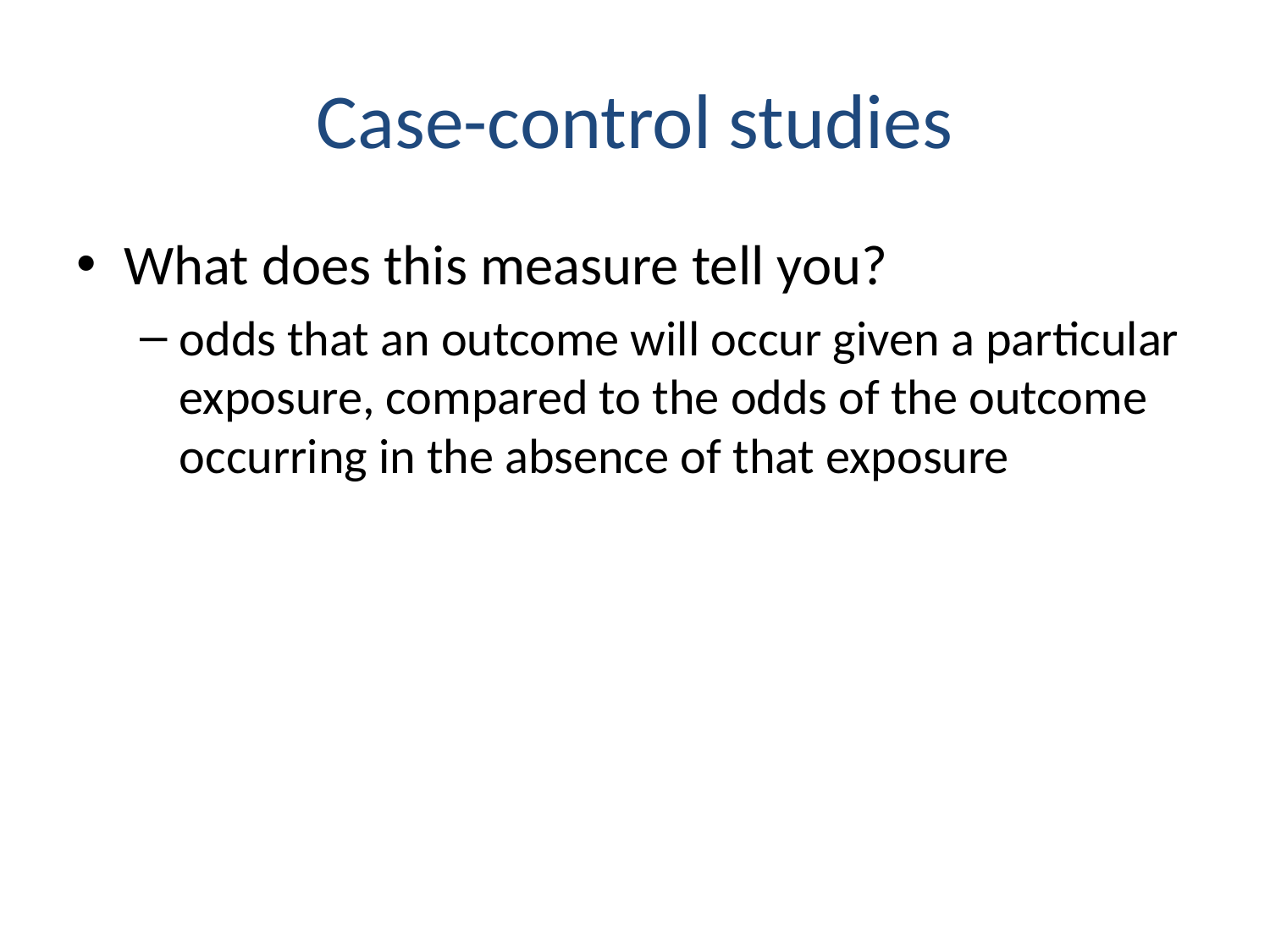

# Case-control studies
What does this measure tell you?
odds that an outcome will occur given a particular exposure, compared to the odds of the outcome occurring in the absence of that exposure